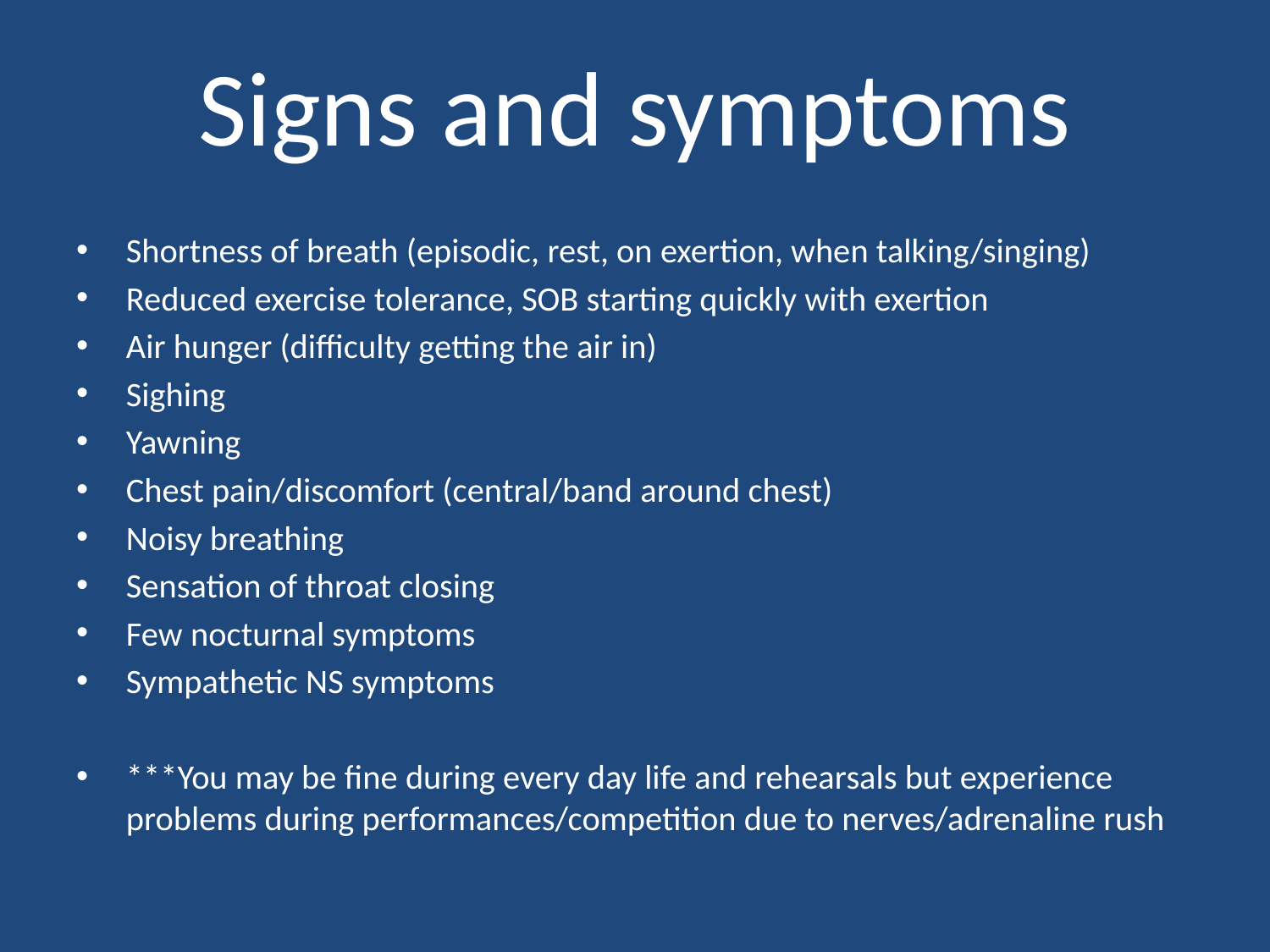

# Signs and symptoms
Shortness of breath (episodic, rest, on exertion, when talking/singing)
Reduced exercise tolerance, SOB starting quickly with exertion
Air hunger (difficulty getting the air in)
Sighing
Yawning
Chest pain/discomfort (central/band around chest)
Noisy breathing
Sensation of throat closing
Few nocturnal symptoms
Sympathetic NS symptoms

***You may be fine during every day life and rehearsals but experience problems during performances/competition due to nerves/adrenaline rush